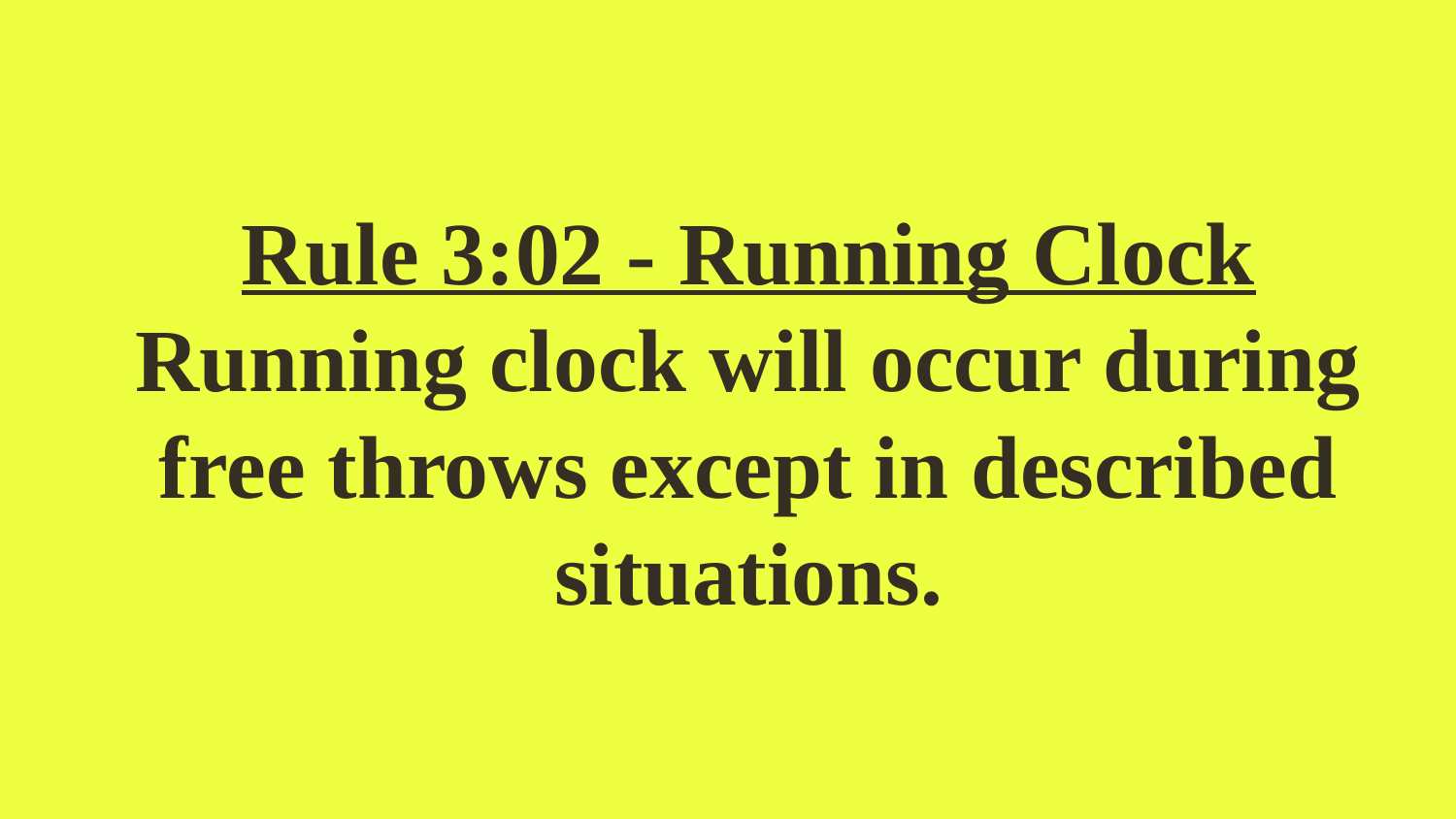

# Rule 3:02 - Running Clock Running clock will occur during free throws except in described situations.